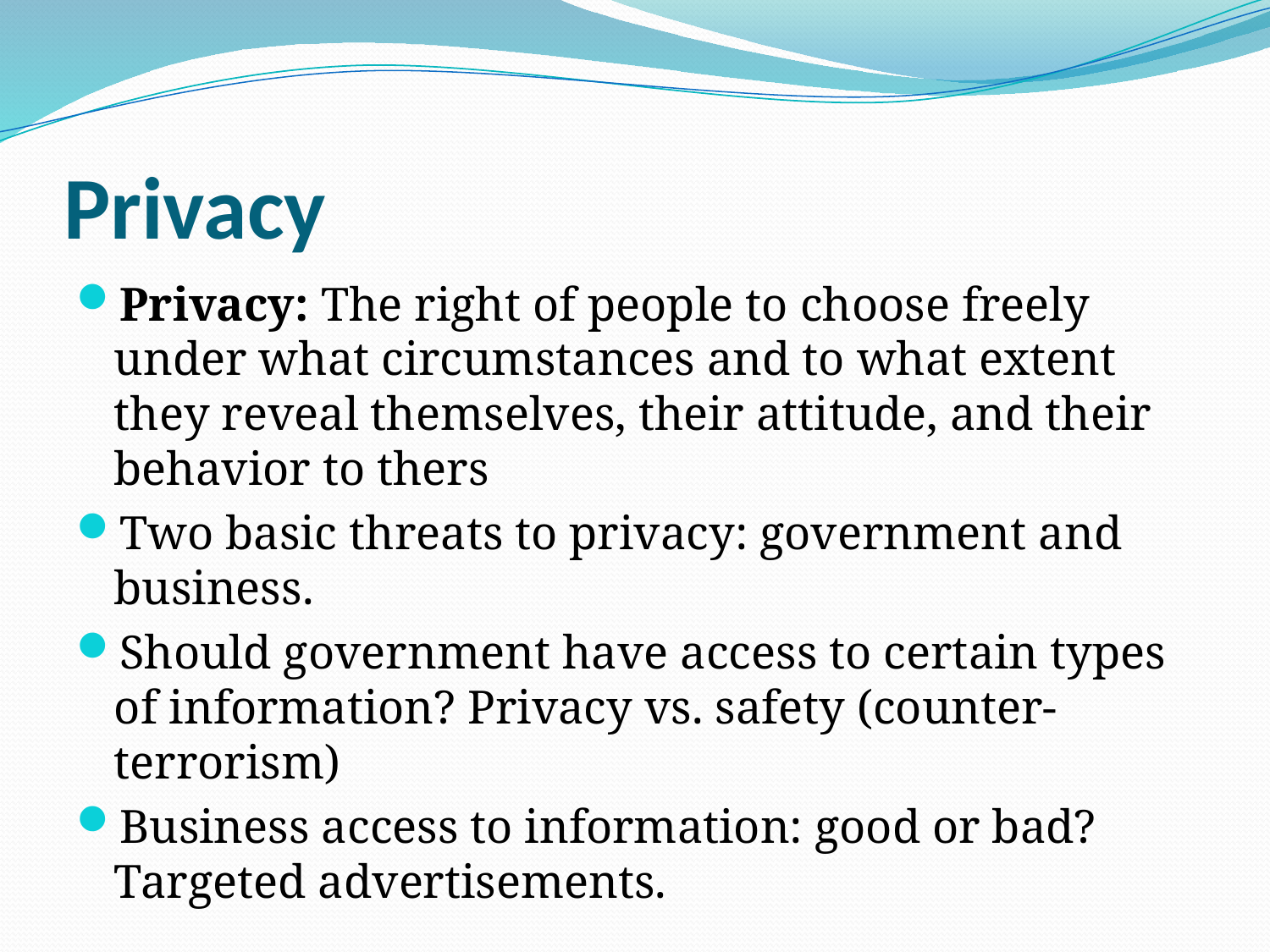

# Privacy
Privacy: The right of people to choose freely under what circumstances and to what extent they reveal themselves, their attitude, and their behavior to thers
Two basic threats to privacy: government and business.
Should government have access to certain types of information? Privacy vs. safety (counter-terrorism)
Business access to information: good or bad? Targeted advertisements.